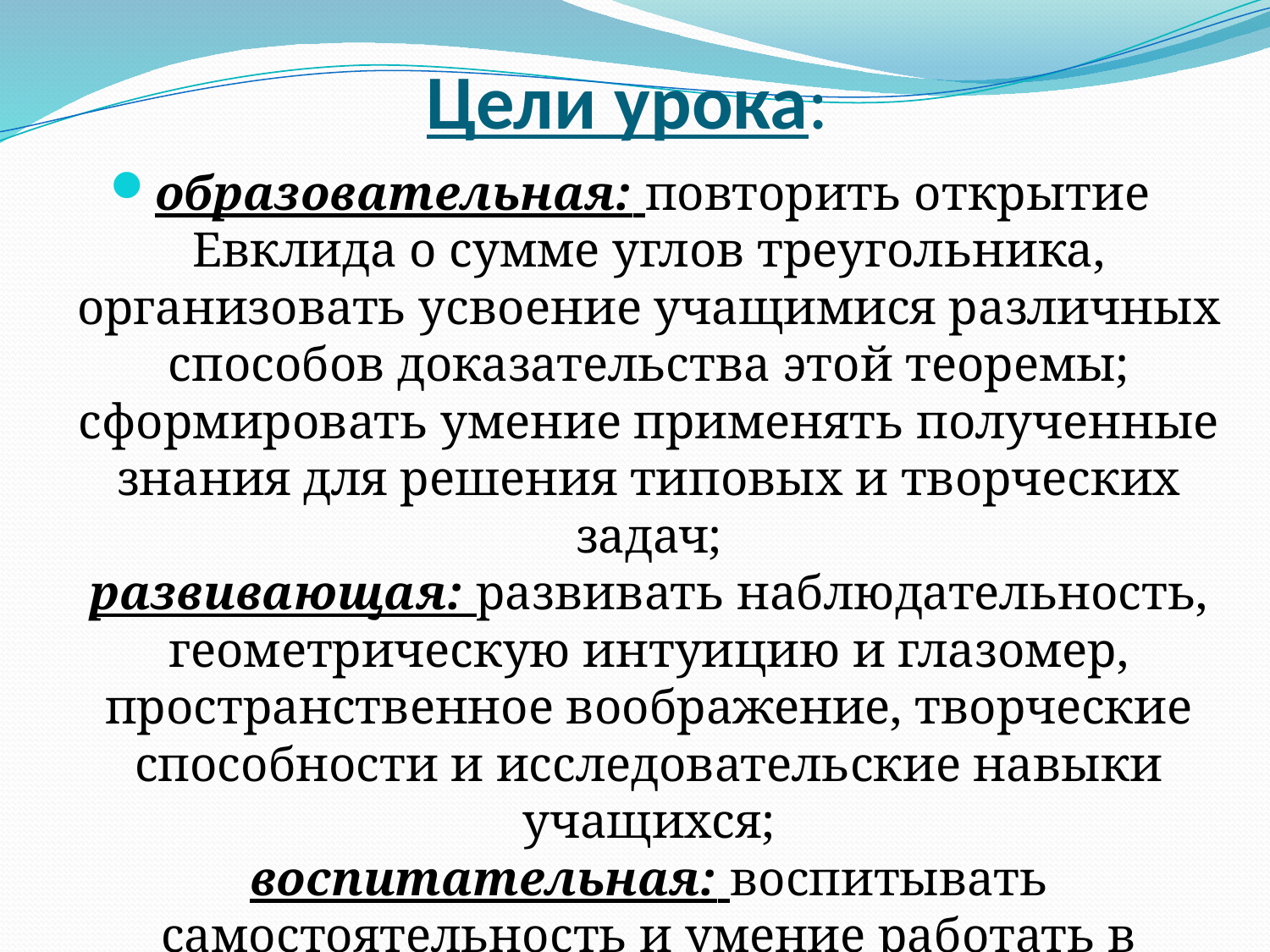

# Цели урока:
образовательная: повторить открытие Евклида о сумме углов треугольника, организовать усвоение учащимися различных способов доказательства этой теоремы; сформировать умение применять полученные знания для решения типовых и творческих задач;
развивающая: развивать наблюдательность, геометрическую интуицию и глазомер, пространственное воображение, творческие способности и исследовательские навыки учащихся;
воспитательная: воспитывать самостоятельность и умение работать в соответствии с намеченным планом.